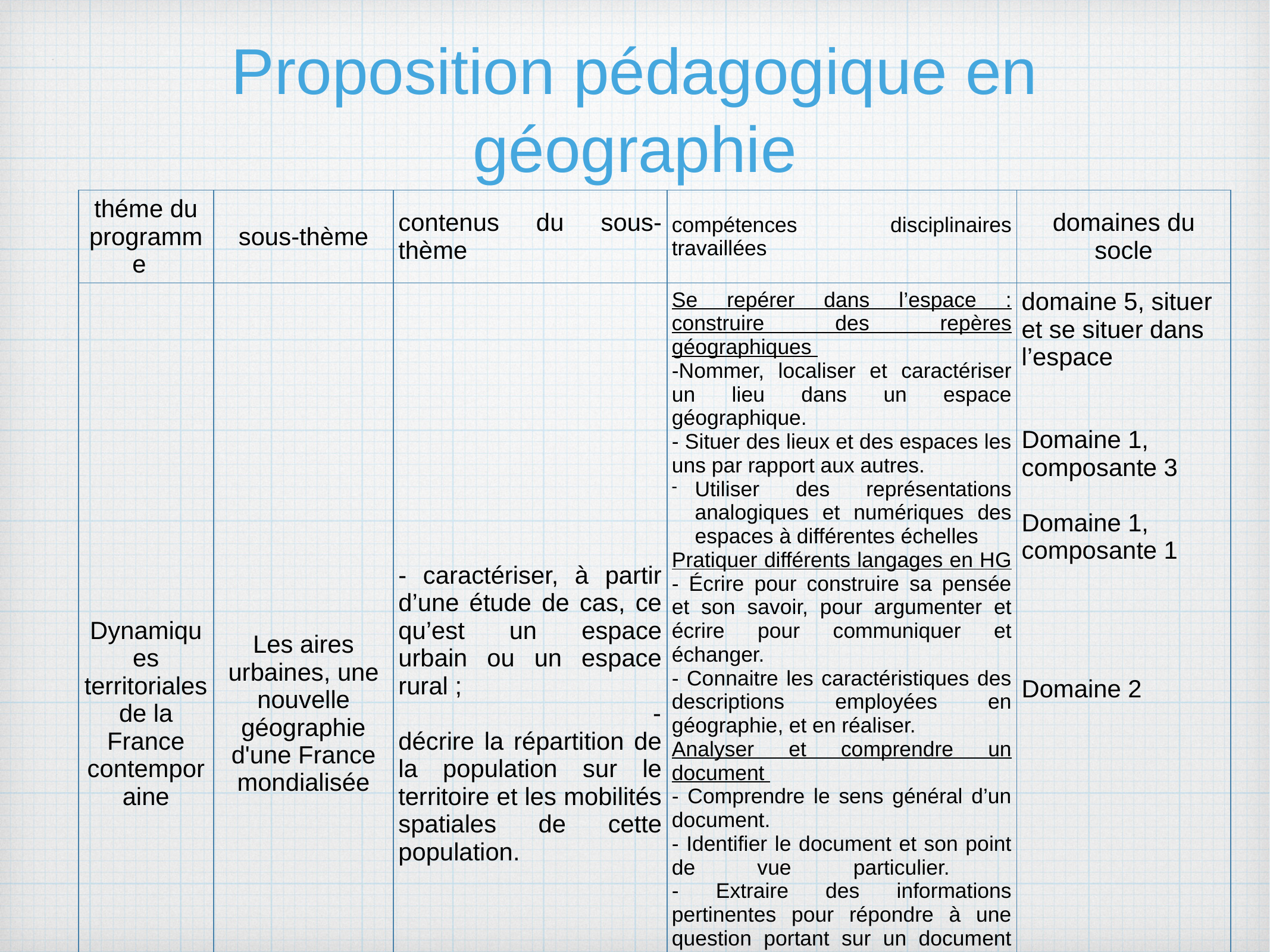

# Proposition pédagogique en géographie
| théme du programme | sous-thème | contenus du sous-thème | compétences disciplinaires travaillées | domaines du socle |
| --- | --- | --- | --- | --- |
| Dynamiques territoriales de la France contemporaine | Les aires urbaines, une nouvelle géographie d'une France mondialisée | - caractériser, à partir d’une étude de cas, ce qu’est un espace urbain ou un espace rural ; - décrire la répartition de la population sur le territoire et les mobilités spatiales de cette population. | Se repérer dans l’espace : construire des repères géographiques -Nommer, localiser et caractériser un lieu dans un espace géographique. - Situer des lieux et des espaces les uns par rapport aux autres. Utiliser des représentations analogiques et numériques des espaces à différentes échelles Pratiquer différents langages en HG - Écrire pour construire sa pensée et son savoir, pour argumenter et écrire pour communiquer et échanger. - Connaitre les caractéristiques des descriptions employées en géographie, et en réaliser. Analyser et comprendre un document - Comprendre le sens général d’un document. - Identifier le document et son point de vue particulier. - Extraire des informations pertinentes pour répondre à une question portant sur un document ou plusieurs documents, les classer, les hiérarchiser. - Confronter un document à ce qu’on peut connaitre par ailleurs du sujet étudié. | domaine 5, situer et se situer dans l’espace Domaine 1, composante 3 Domaine 1, composante 1 Domaine 2 |